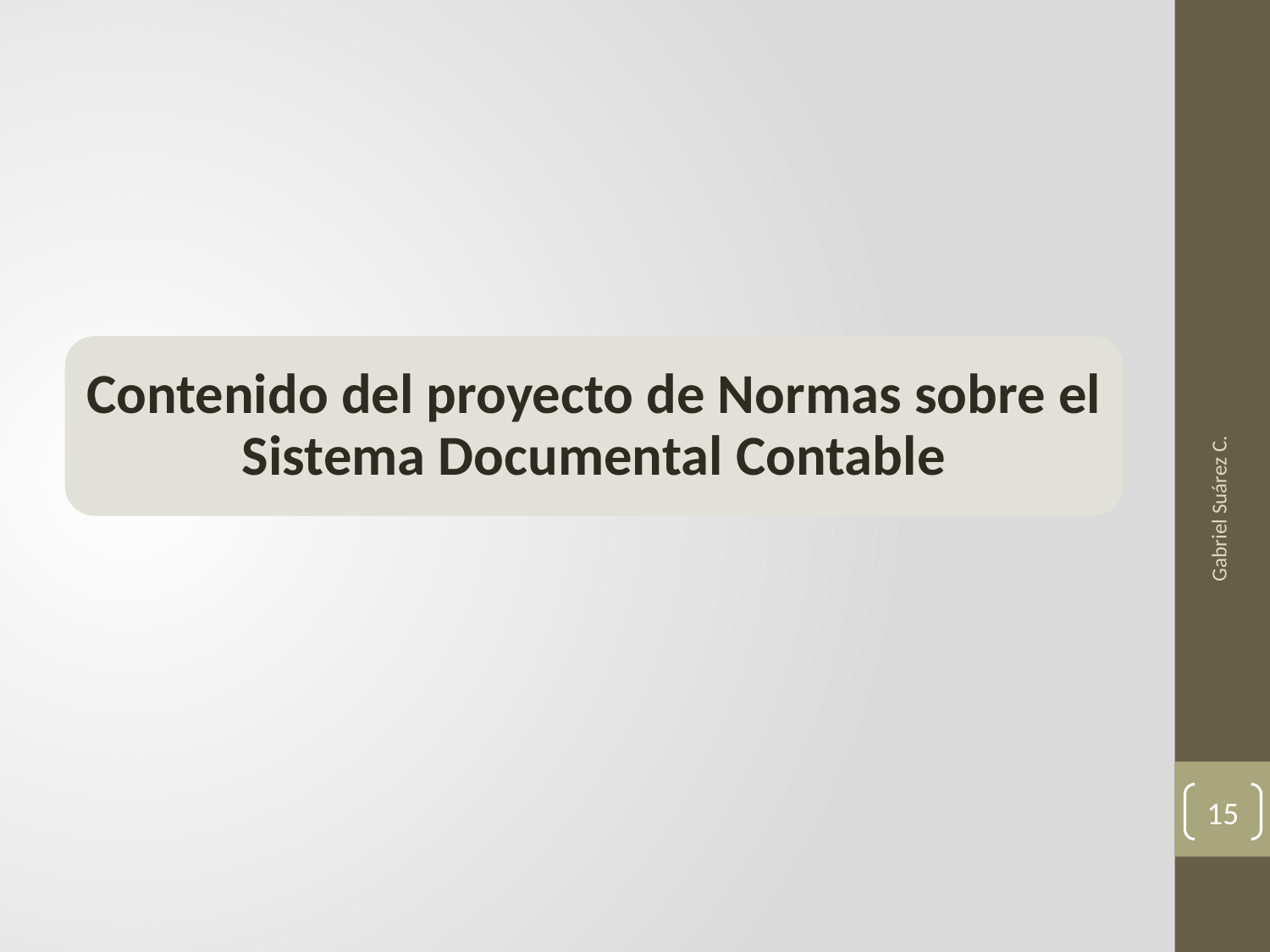

Contenido del proyecto de Normas sobre el Sistema Documental Contable
Gabriel Suárez C.
15